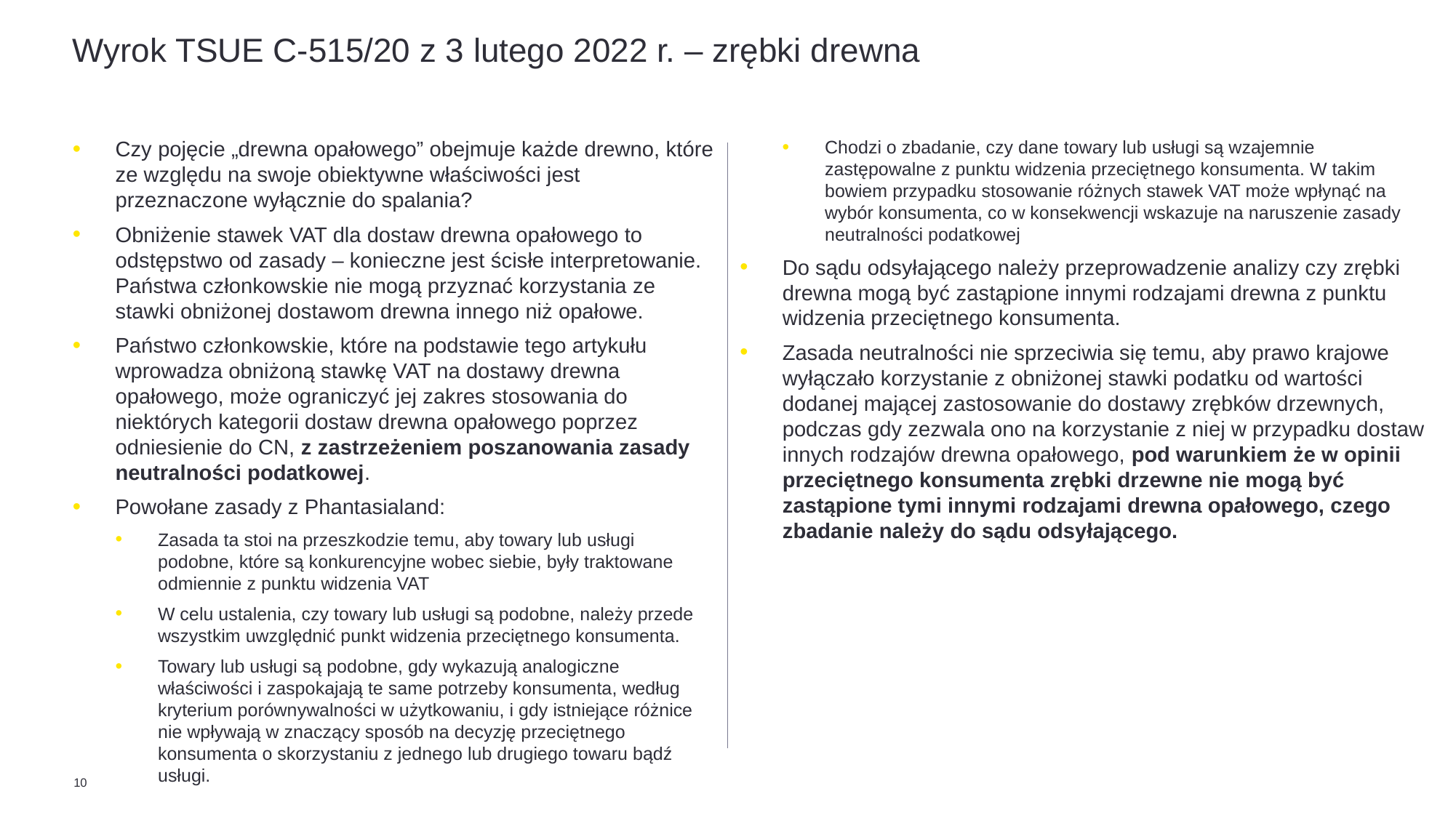

# Wyrok TSUE C-515/20 z 3 lutego 2022 r. – zrębki drewna
Czy pojęcie „drewna opałowego” obejmuje każde drewno, które ze względu na swoje obiektywne właściwości jest przeznaczone wyłącznie do spalania?
Obniżenie stawek VAT dla dostaw drewna opałowego to odstępstwo od zasady – konieczne jest ścisłe interpretowanie. Państwa członkowskie nie mogą przyznać korzystania ze stawki obniżonej dostawom drewna innego niż opałowe.
Państwo członkowskie, które na podstawie tego artykułu wprowadza obniżoną stawkę VAT na dostawy drewna opałowego, może ograniczyć jej zakres stosowania do niektórych kategorii dostaw drewna opałowego poprzez odniesienie do CN, z zastrzeżeniem poszanowania zasady neutralności podatkowej.
Powołane zasady z Phantasialand:
Zasada ta stoi na przeszkodzie temu, aby towary lub usługi podobne, które są konkurencyjne wobec siebie, były traktowane odmiennie z punktu widzenia VAT
W celu ustalenia, czy towary lub usługi są podobne, należy przede wszystkim uwzględnić punkt widzenia przeciętnego konsumenta.
Towary lub usługi są podobne, gdy wykazują analogiczne właściwości i zaspokajają te same potrzeby konsumenta, według kryterium porównywalności w użytkowaniu, i gdy istniejące różnice nie wpływają w znaczący sposób na decyzję przeciętnego konsumenta o skorzystaniu z jednego lub drugiego towaru bądź usługi.

Chodzi o zbadanie, czy dane towary lub usługi są wzajemnie zastępowalne z punktu widzenia przeciętnego konsumenta. W takim bowiem przypadku stosowanie różnych stawek VAT może wpłynąć na wybór konsumenta, co w konsekwencji wskazuje na naruszenie zasady neutralności podatkowej
Do sądu odsyłającego należy przeprowadzenie analizy czy zrębki drewna mogą być zastąpione innymi rodzajami drewna z punktu widzenia przeciętnego konsumenta.
Zasada neutralności nie sprzeciwia się temu, aby prawo krajowe wyłączało korzystanie z obniżonej stawki podatku od wartości dodanej mającej zastosowanie do dostawy zrębków drzewnych, podczas gdy zezwala ono na korzystanie z niej w przypadku dostaw innych rodzajów drewna opałowego, pod warunkiem że w opinii przeciętnego konsumenta zrębki drzewne nie mogą być zastąpione tymi innymi rodzajami drewna opałowego, czego zbadanie należy do sądu odsyłającego.

10